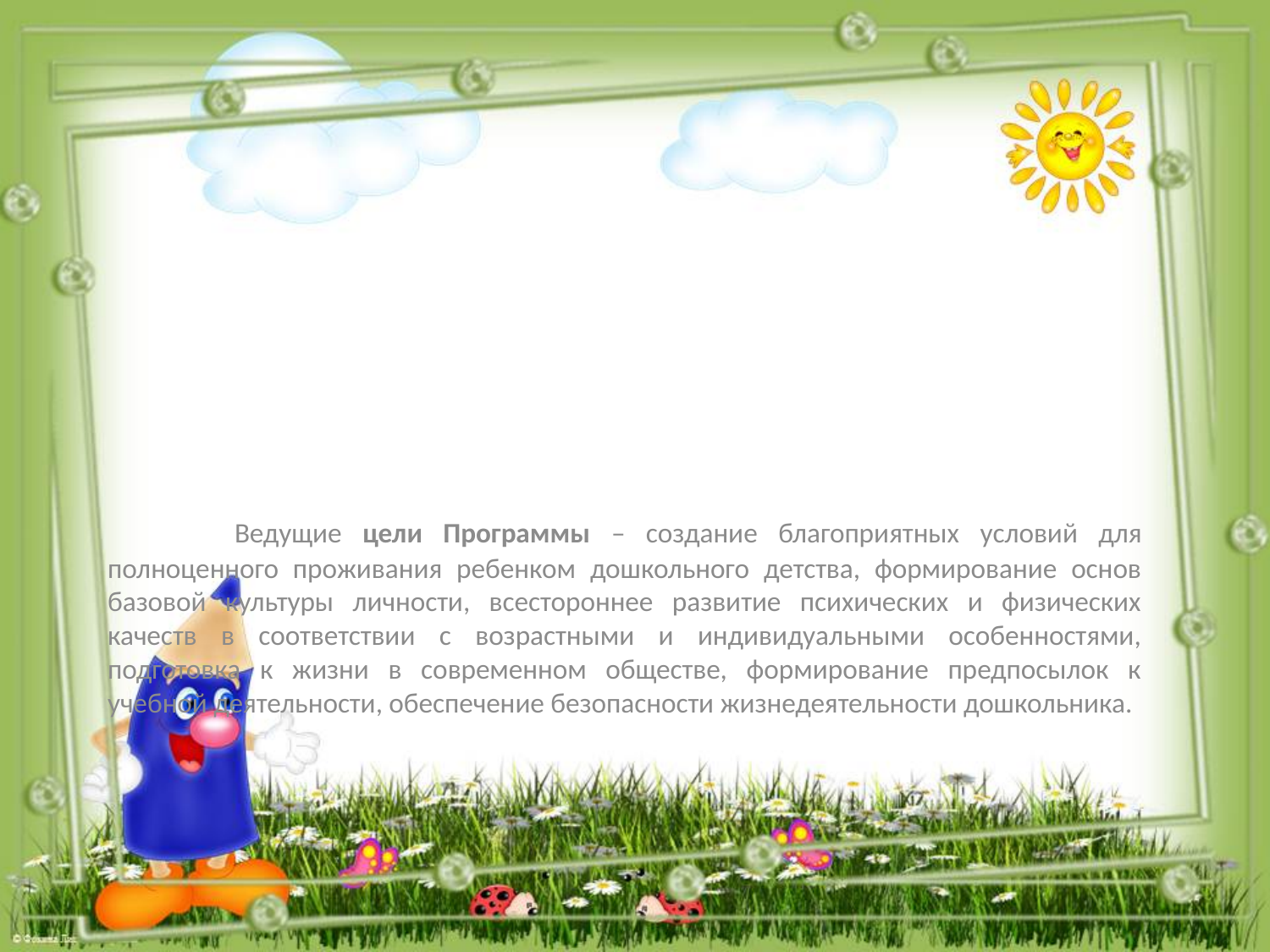

Ведущие цели Программы – создание благоприятных условий для полноценного проживания ребенком дошкольного детства, формирование основ базовой культуры личности, всестороннее развитие психических и физических качеств в соответствии с возрастными и индивидуальными особенностями, подготовка к жизни в современном обществе, формирование предпосылок к учебной деятельности, обеспечение безопасности жизнедеятельности дошкольника.